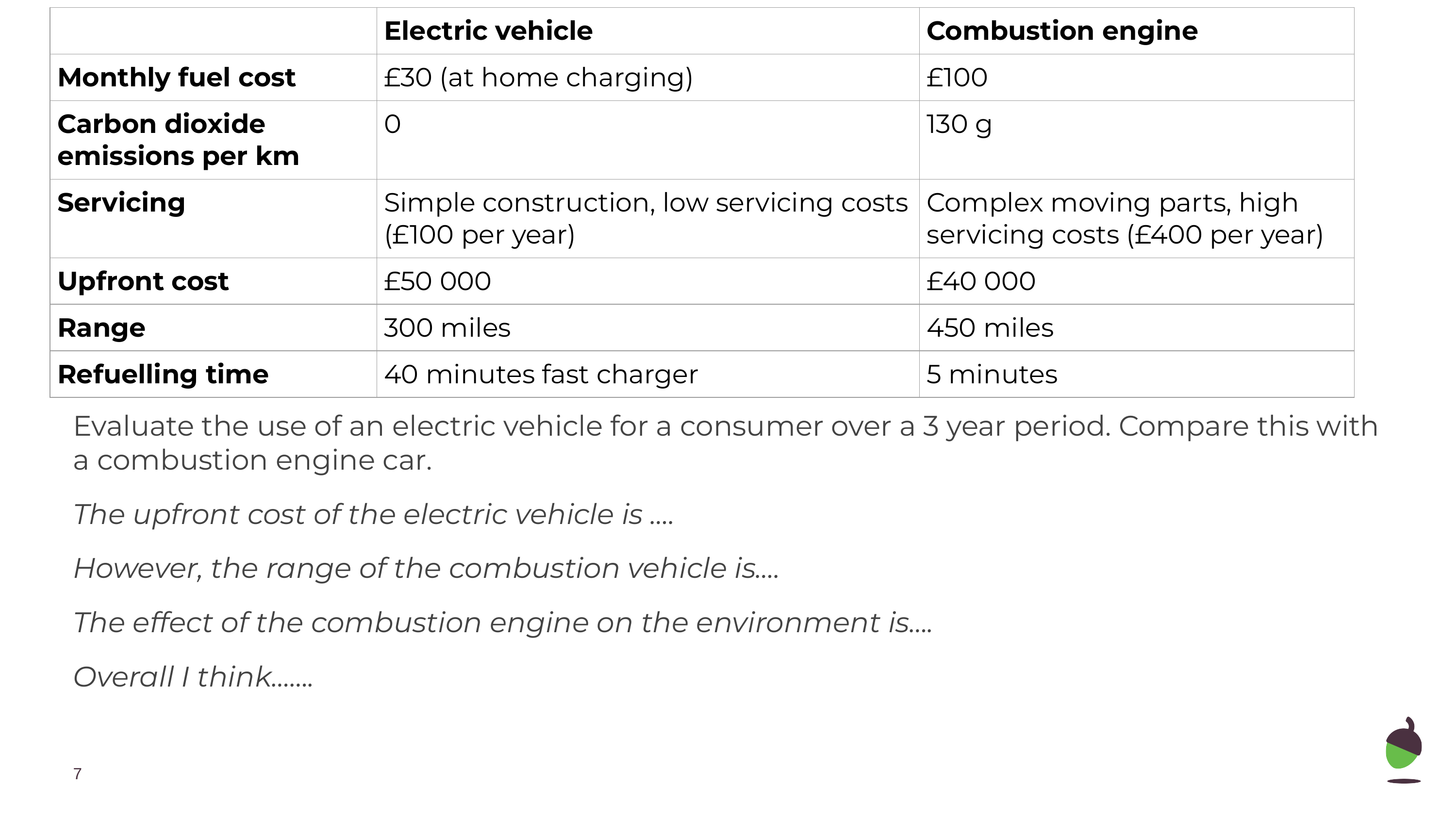

|  | Electric vehicle | Combustion engine |
| --- | --- | --- |
| Monthly fuel cost | £30 (at home charging) | £100 |
| Carbon dioxide emissions per km | 0 | 130 g |
| Servicing | Simple construction, low servicing costs (£100 per year) | Complex moving parts, high servicing costs (£400 per year) |
| Upfront cost | £50 000 | £40 000 |
| Range | 300 miles | 450 miles |
| Refuelling time | 40 minutes fast charger | 5 minutes |
Evaluate the use of an electric vehicle for a consumer over a 3 year period. Compare this with a combustion engine car.
The upfront cost of the electric vehicle is ….
However, the range of the combustion vehicle is….
The effect of the combustion engine on the environment is….
Overall I think…….

7